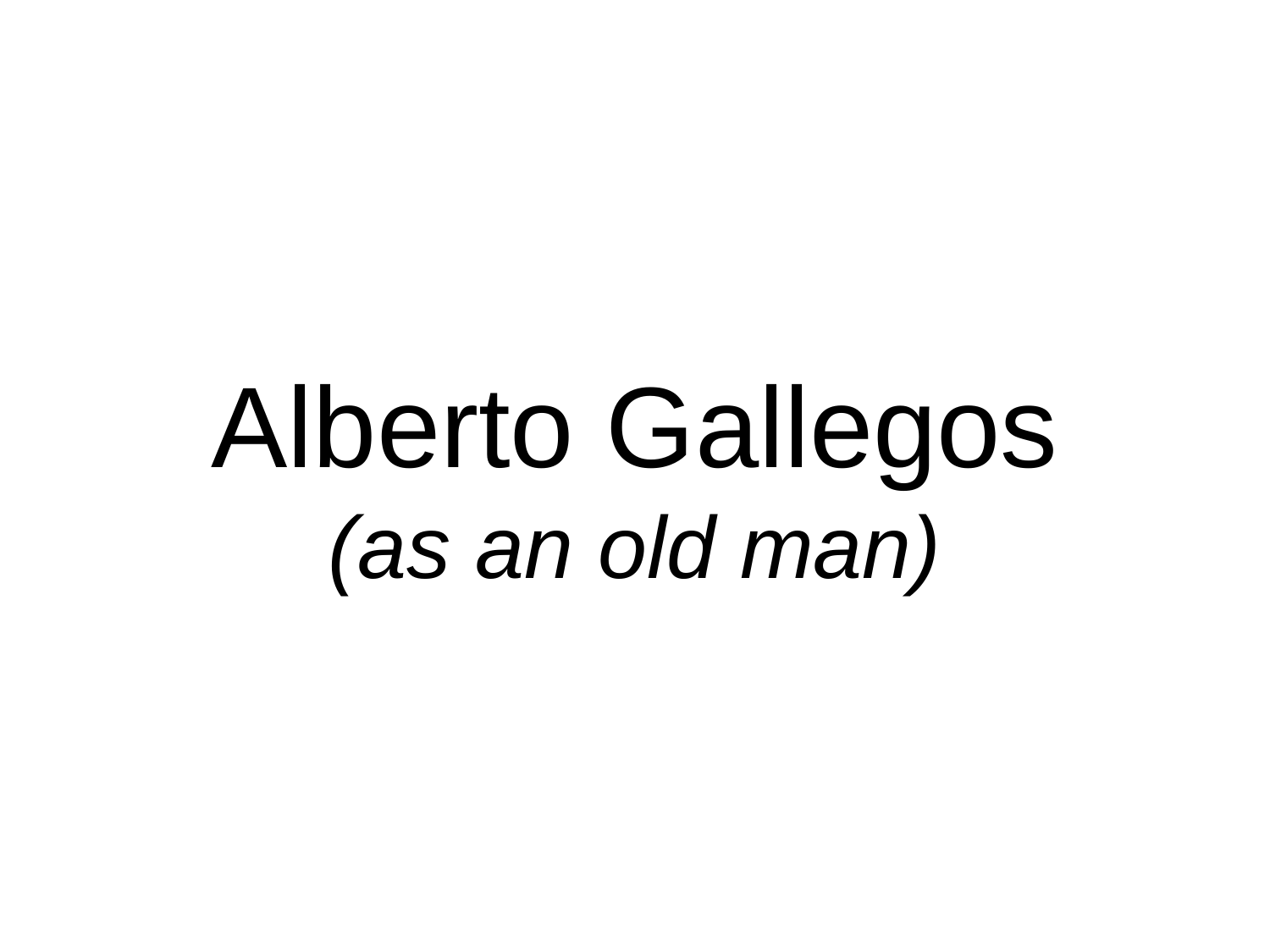

# Alberto Gallegos (as an old man)